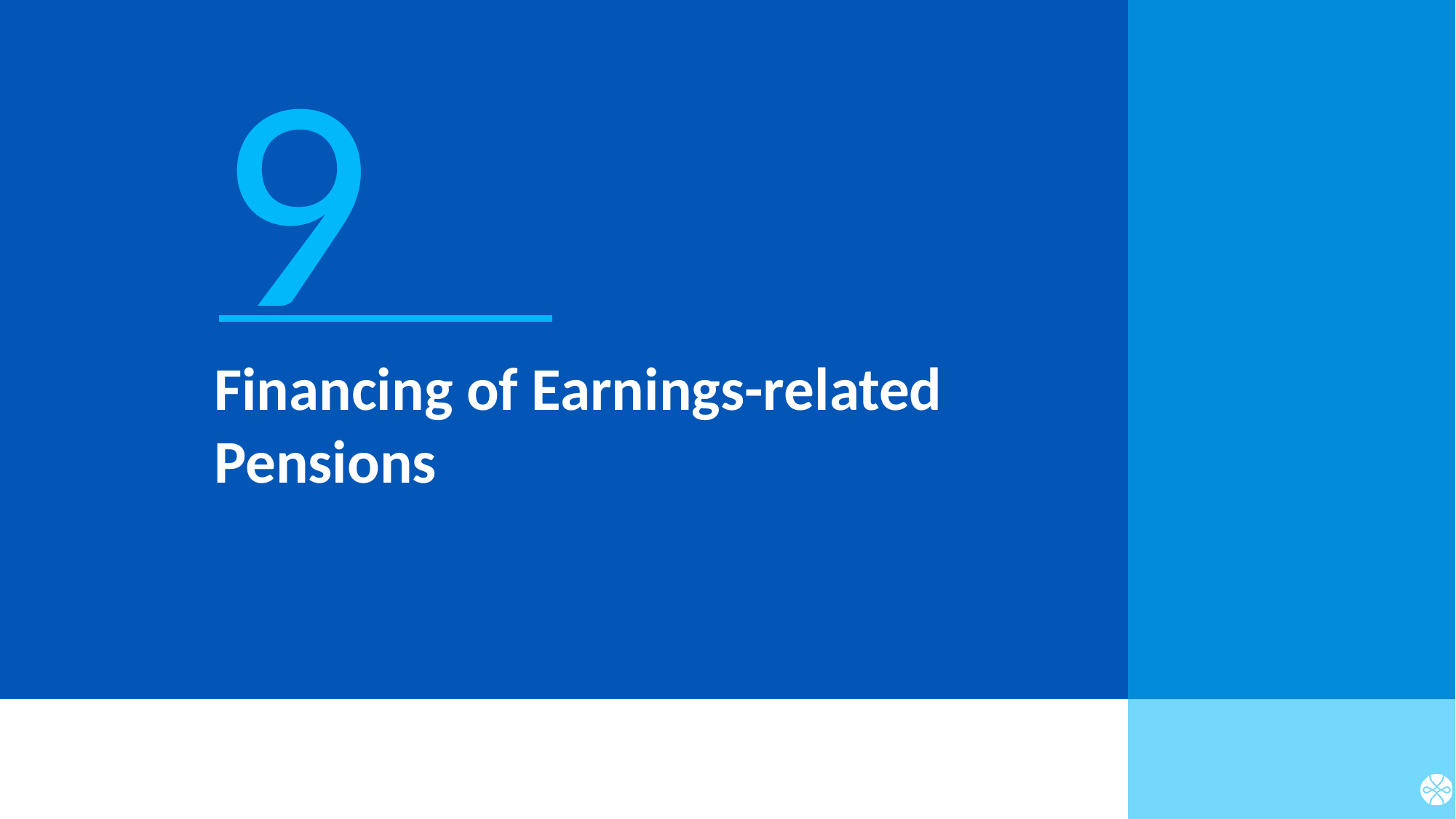

9
# Financing of Earnings-related Pensions
48